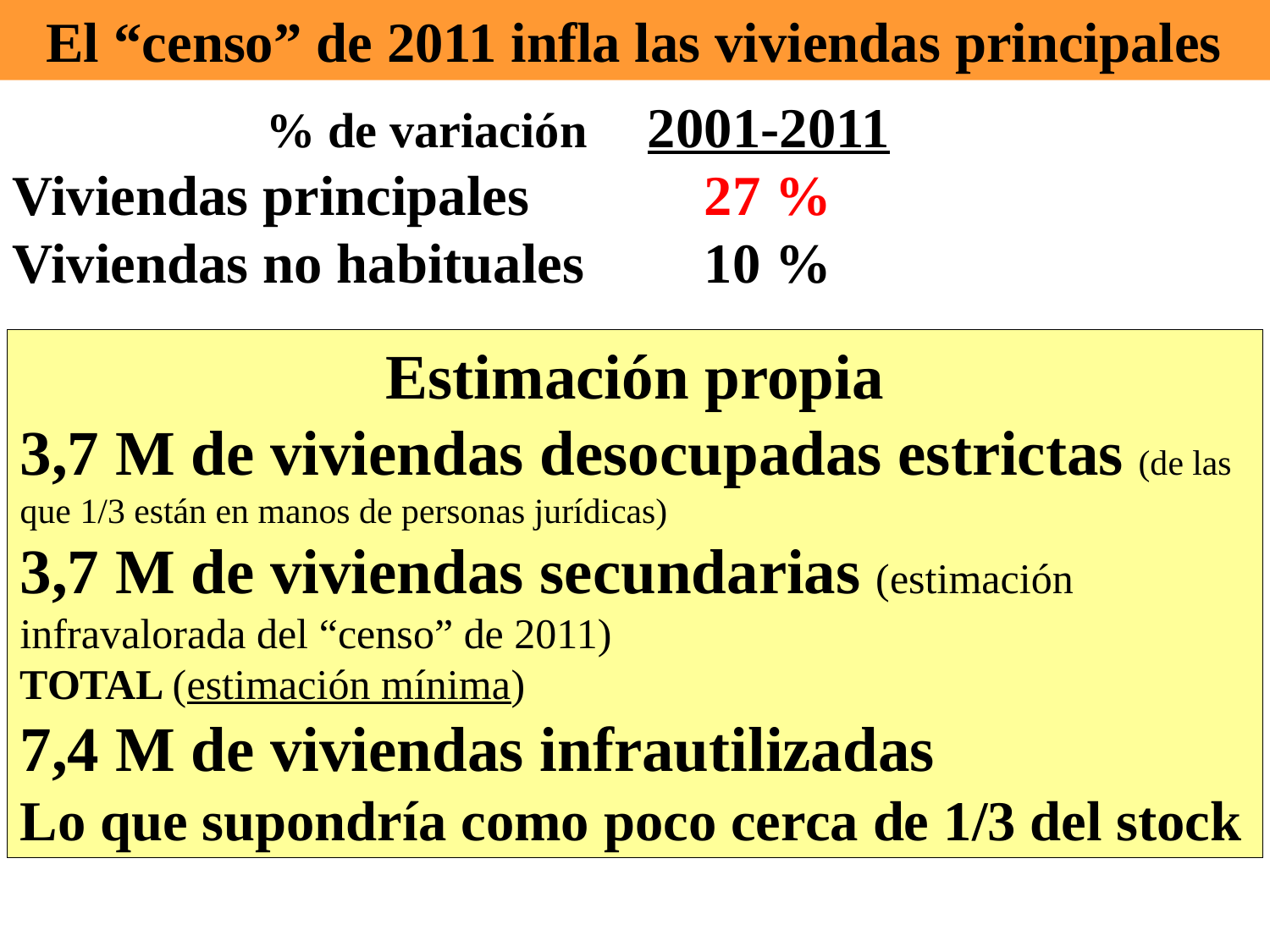

El “censo” de 2011 infla las viviendas principales
		% de variación	2001-2011
Viviendas principales	    27 %
Viviendas no habituales	    10 %
Estimación propia
3,7 M de viviendas desocupadas estrictas (de las que 1/3 están en manos de personas jurídicas)
3,7 M de viviendas secundarias (estimación infravalorada del “censo” de 2011)
TOTAL (estimación mínima)
7,4 M de viviendas infrautilizadas
Lo que supondría como poco cerca de 1/3 del stock